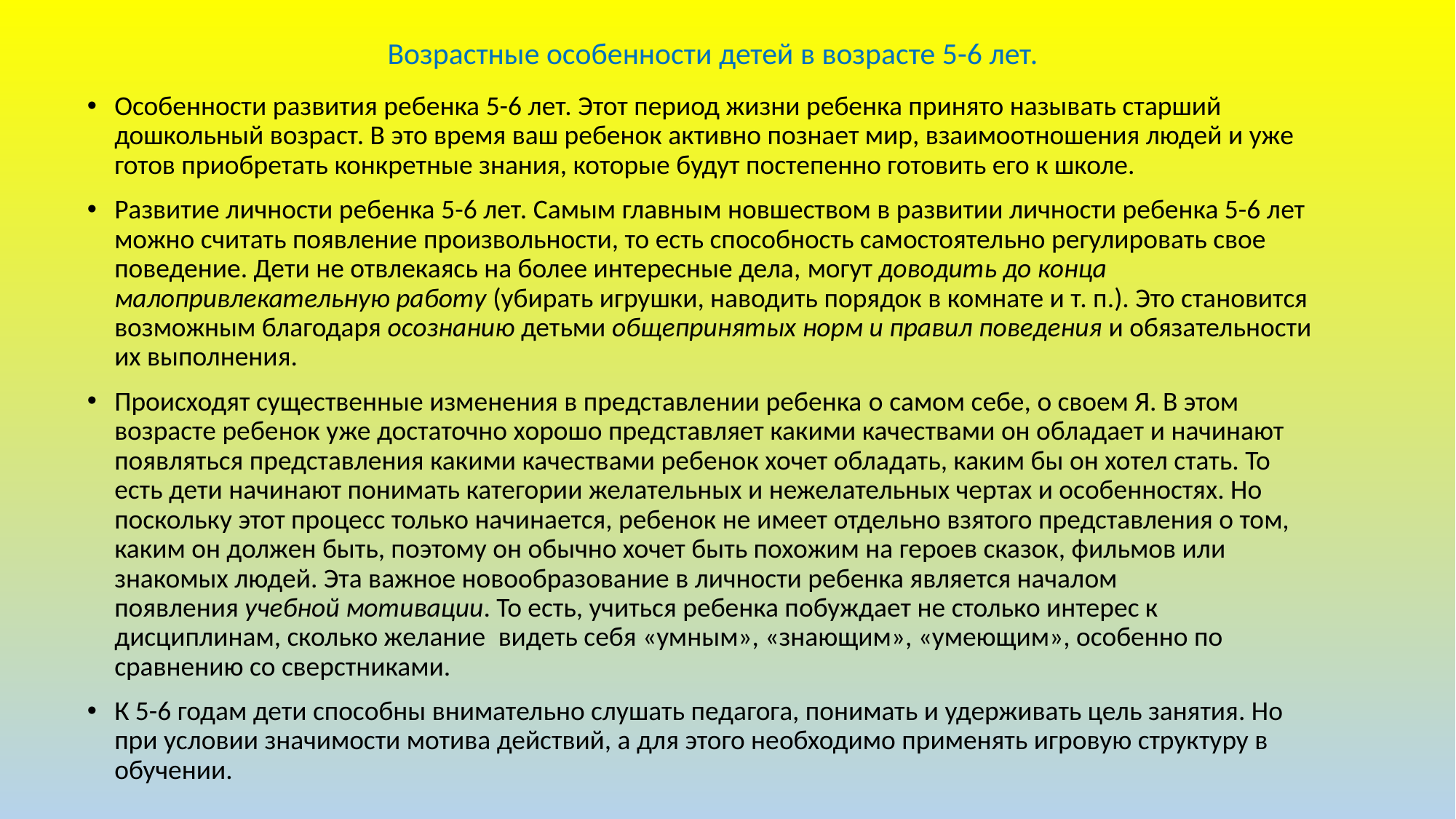

# Возрастные особенности детей в возрасте 5-6 лет.
Особенности развития ребенка 5-6 лет. Этот период жизни ребенка принято называть старший дошкольный возраст. В это время ваш ребенок активно познает мир, взаимоотношения людей и уже готов приобретать конкретные знания, которые будут постепенно готовить его к школе.
Развитие личности ребенка 5-6 лет. Самым главным новшеством в развитии личности ребенка 5-6 лет можно считать появление произвольности, то есть способность самостоятельно регулировать свое поведение. Дети не отвлекаясь на более интересные дела, могут доводить до конца малопривлекательную работу (убирать игрушки, наводить порядок в комнате и т. п.). Это становится возможным благодаря осознанию детьми общепринятых норм и правил поведения и обязательности их выполнения.
Происходят существенные изменения в представлении ребенка о самом себе, о своем Я. В этом возрасте ребенок уже достаточно хорошо представляет какими качествами он обладает и начинают появляться представления какими качествами ребенок хочет обладать, каким бы он хотел стать. То есть дети начинают понимать категории желательных и нежелательных чертах и особенностях. Но поскольку этот процесс только начинается, ребенок не имеет отдельно взятого представления о том, каким он должен быть, поэтому он обычно хочет быть похожим на героев сказок, фильмов или знакомых людей. Эта важное новообразование в личности ребенка является началом появления учебной мотивации. То есть, учиться ребенка побуждает не столько интерес к дисциплинам, сколько желание  видеть себя «умным», «знающим», «умеющим», особенно по сравнению со сверстниками.
К 5-6 годам дети способны внимательно слушать педагога, понимать и удерживать цель занятия. Но при условии значимости мотива действий, а для этого необходимо применять игровую структуру в обучении.